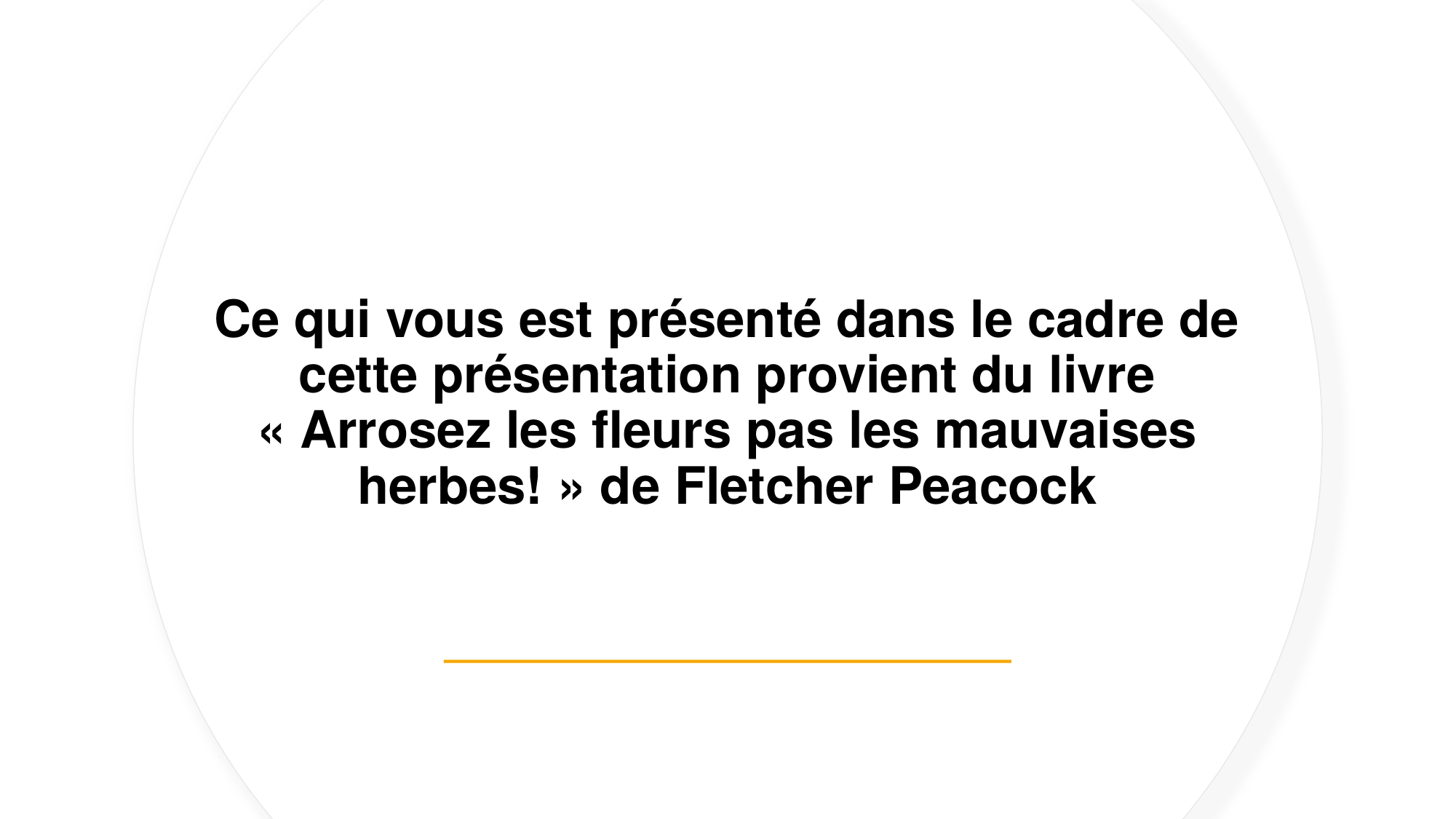

# Ce qui vous est présenté dans le cadre de cette présentation provient du livre « Arrosez les fleurs pas les mauvaises herbes! » de Fletcher Peacock